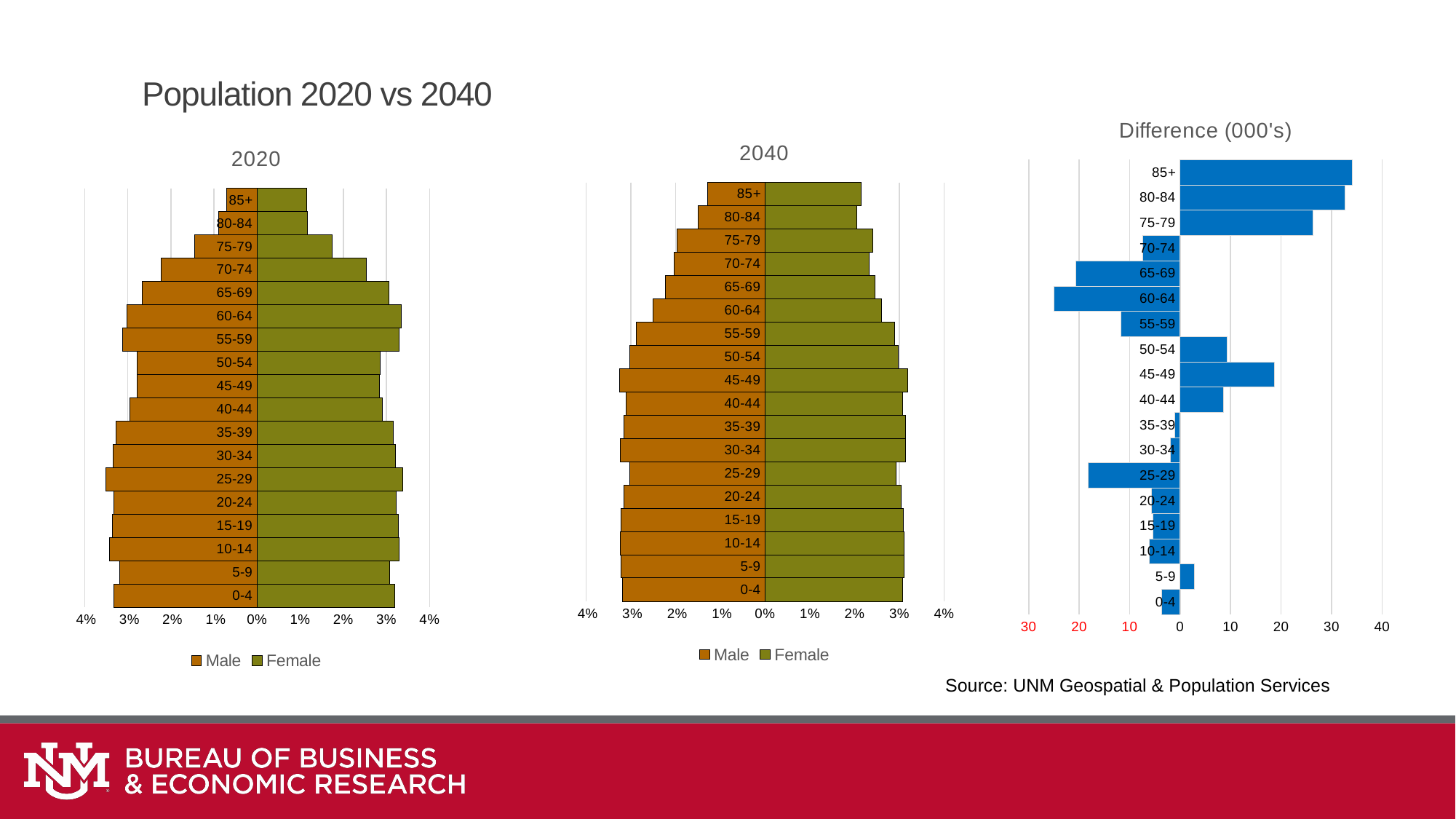

# Population 2020 vs 2040

### Chart: Difference (000's)

| Category | Male |
|---|---|
| 0-4 | -3.6469799018384945 |
| 5-9 | 2.8513734939812276 |
| 10-14 | -6.188652212607558 |
| 15-19 | -5.376591558335 |
| 20-24 | -5.639384780647524 |
| 25-29 | -18.267074408767904 |
| 30-34 | -1.9475231774107087 |
| 35-39 | -1.0033159461534815 |
| 40-44 | 8.606735290193363 |
| 45-49 | 18.667434608877606 |
| 50-54 | 9.375799072797687 |
| 55-59 | -11.711554796288024 |
| 60-64 | -25.019178864215036 |
| 65-69 | -20.62423738308411 |
| 70-74 | -7.389690284896599 |
| 75-79 | 26.367060399965528 |
| 80-84 | 32.618946068662304 |
| 85+ | 34.10013512250891 |

### Chart: 2040

| Category | Female | Male |
|---|---|---|
| 0-4 | 0.03071273165673124 | -0.03195332412521087 |
| 5-9 | 0.031003569419607437 | -0.0322536782642318 |
| 10-14 | 0.031101126618029266 | -0.03235762067671601 |
| 15-19 | 0.030921587986015586 | -0.03214157523328841 |
| 20-24 | 0.03045522511911 | -0.031560182037488685 |
| 25-29 | 0.029328569108742868 | -0.030218565939152817 |
| 30-34 | 0.031416750672458936 | -0.03234733350329547 |
| 35-39 | 0.031308169066486966 | -0.031621256615295246 |
| 40-44 | 0.030715901165040457 | -0.031099365924370858 |
| 45-49 | 0.03179427232595457 | -0.03245558527994375 |
| 50-54 | 0.02981132190726473 | -0.03027374336903721 |
| 55-59 | 0.028919538525031707 | -0.028863989411767266 |
| 60-64 | 0.02605159018631955 | -0.025068738656430122 |
| 65-69 | 0.024552236111277184 | -0.022342094429582154 |
| 70-74 | 0.023283925819063325 | -0.020338138606058313 |
| 75-79 | 0.024094408667411464 | -0.01975721716288337 |
| 80-84 | 0.0204844217592708 | -0.015042503000773772 |
| 85+ | 0.021492124571279806 | -0.012857617079378042 |

### Chart: 2020

| Category | Female | Male |
|---|---|---|
| 0-4 | 0.03192941175910834 | -0.03323409904564223 |
| 5-9 | 0.03074080985459632 | -0.031936923700910703 |
| 10-14 | 0.03289775317757768 | -0.03427445547119705 |
| 15-19 | 0.03275523196317569 | -0.03363113942385623 |
| 20-24 | 0.0322883117501683 | -0.03316221206209953 |
| 25-29 | 0.03379935121736113 | -0.0351459691535387 |
| 30-34 | 0.03208522404189645 | -0.03338316292654693 |
| 35-39 | 0.03151180611787589 | -0.032663579826191856 |
| 40-44 | 0.02900152246622647 | -0.029485024118309236 |
| 45-49 | 0.028360213558817737 | -0.02781576897628623 |
| 50-54 | 0.02860502616672011 | -0.02776514678703504 |
| 55-59 | 0.03287609518605571 | -0.03117271242216861 |
| 60-64 | 0.03337766270092128 | -0.030242406223804322 |
| 65-69 | 0.03055002107456631 | -0.026706460842937044 |
| 70-74 | 0.025398545658017038 | -0.022264359050630175 |
| 75-79 | 0.017444172775904057 | -0.014429720082663744 |
| 80-84 | 0.011622227660733746 | -0.008857909491985602 |
| 85+ | 0.011577974391555073 | -0.007007588872919286 |
Source: UNM Geospatial & Population Services